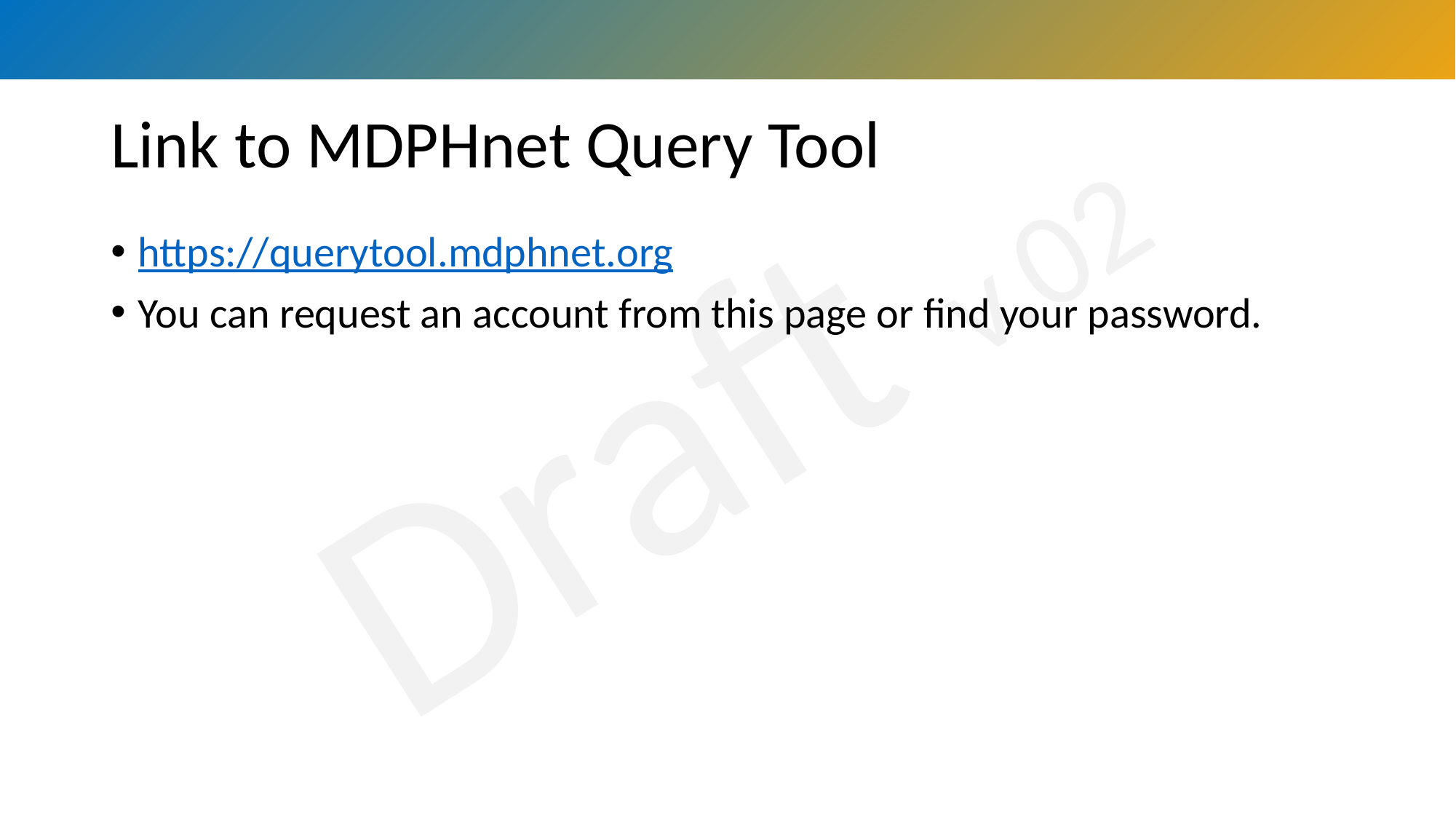

# Link to MDPHnet Query Tool
https://querytool.mdphnet.org
You can request an account from this page or find your password.